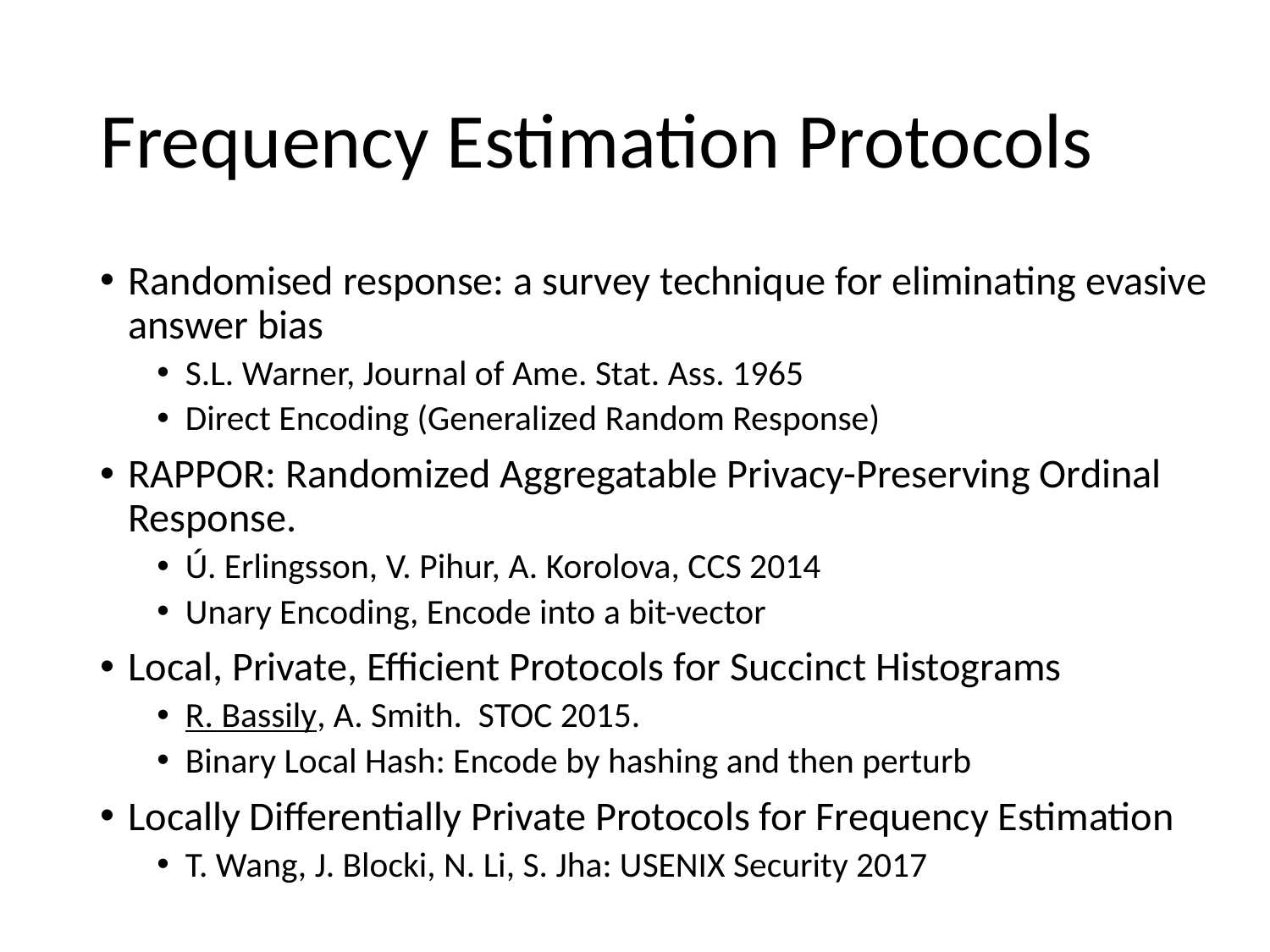

# Frequency Estimation Protocols
Randomised response: a survey technique for eliminating evasive answer bias
S.L. Warner, Journal of Ame. Stat. Ass. 1965
Direct Encoding (Generalized Random Response)
RAPPOR: Randomized Aggregatable Privacy-Preserving Ordinal Response.
Ú. Erlingsson, V. Pihur, A. Korolova, CCS 2014
Unary Encoding, Encode into a bit-vector
Local, Private, Efficient Protocols for Succinct Histograms
R. Bassily, A. Smith.  STOC 2015.
Binary Local Hash: Encode by hashing and then perturb
Locally Differentially Private Protocols for Frequency Estimation
T. Wang, J. Blocki, N. Li, S. Jha: USENIX Security 2017